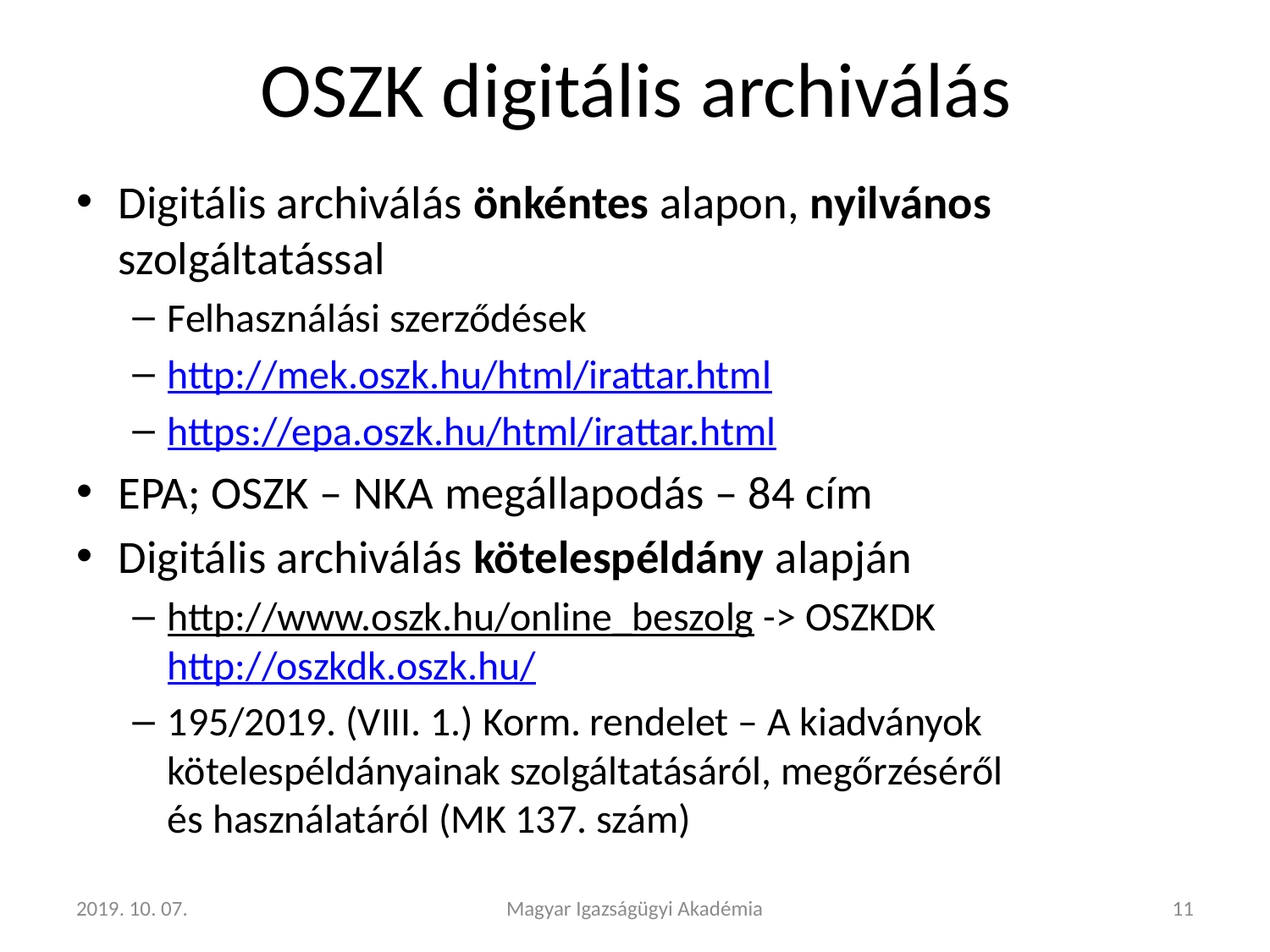

# OSZK digitális archiválás
Digitális archiválás önkéntes alapon, nyilvános szolgáltatással
Felhasználási szerződések
http://mek.oszk.hu/html/irattar.html
https://epa.oszk.hu/html/irattar.html
EPA; OSZK – NKA megállapodás – 84 cím
Digitális archiválás kötelespéldány alapján
http://www.oszk.hu/online_beszolg -> OSZKDK http://oszkdk.oszk.hu/
195/2019. (VIII. 1.) Korm. rendelet – A kiadványok kötelespéldányainak szolgáltatásáról, megőrzéséről
és használatáról (MK 137. szám)
2019. 10. 07.
Magyar Igazságügyi Akadémia
11